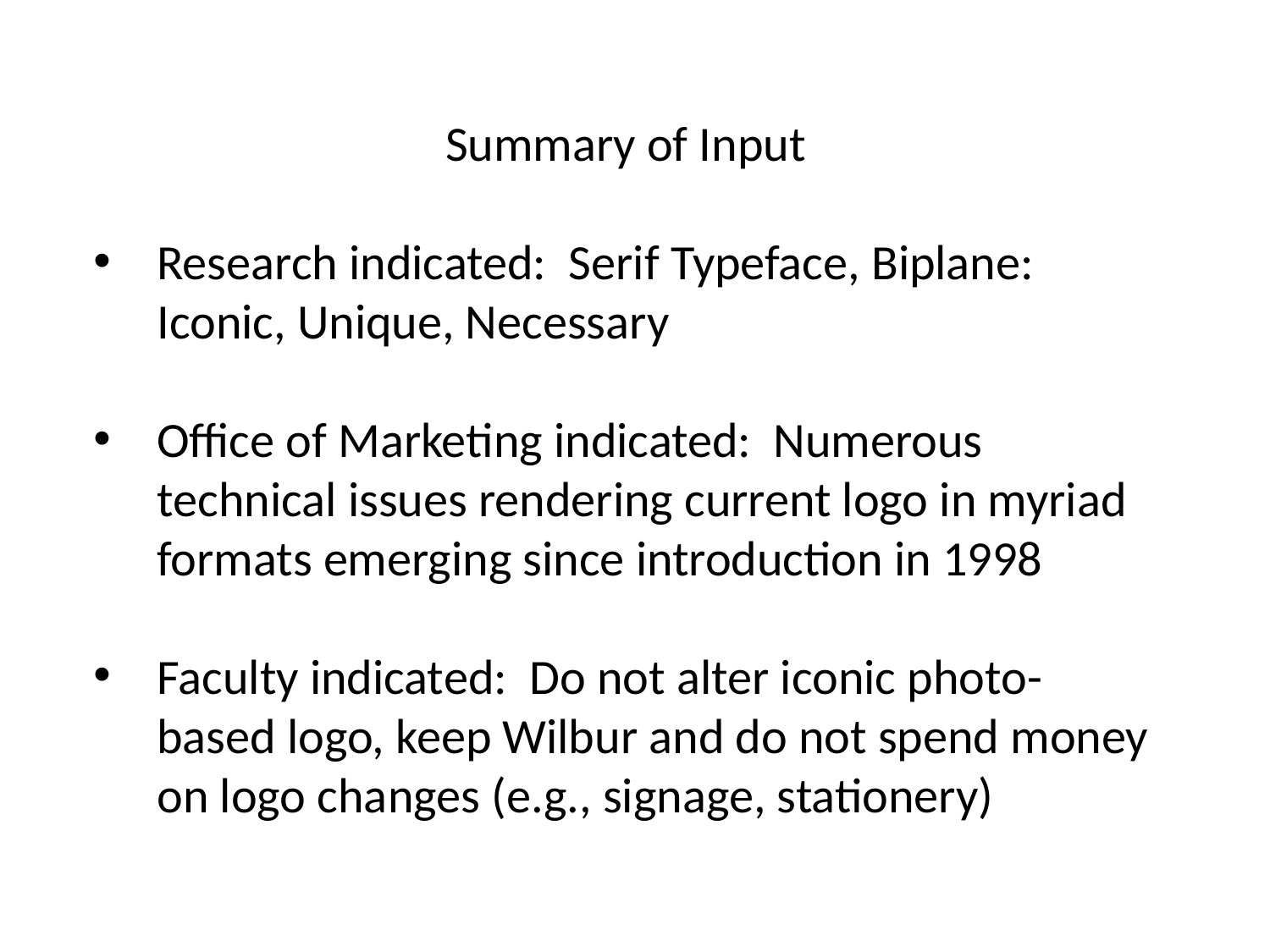

Summary of Input

Research indicated:  Serif Typeface, Biplane: Iconic, Unique, Necessary

Office of Marketing indicated:  Numerous technical issues rendering current logo in myriad formats emerging since introduction in 1998

Faculty indicated:  Do not alter iconic photo-based logo, keep Wilbur and do not spend money on logo changes (e.g., signage, stationery)